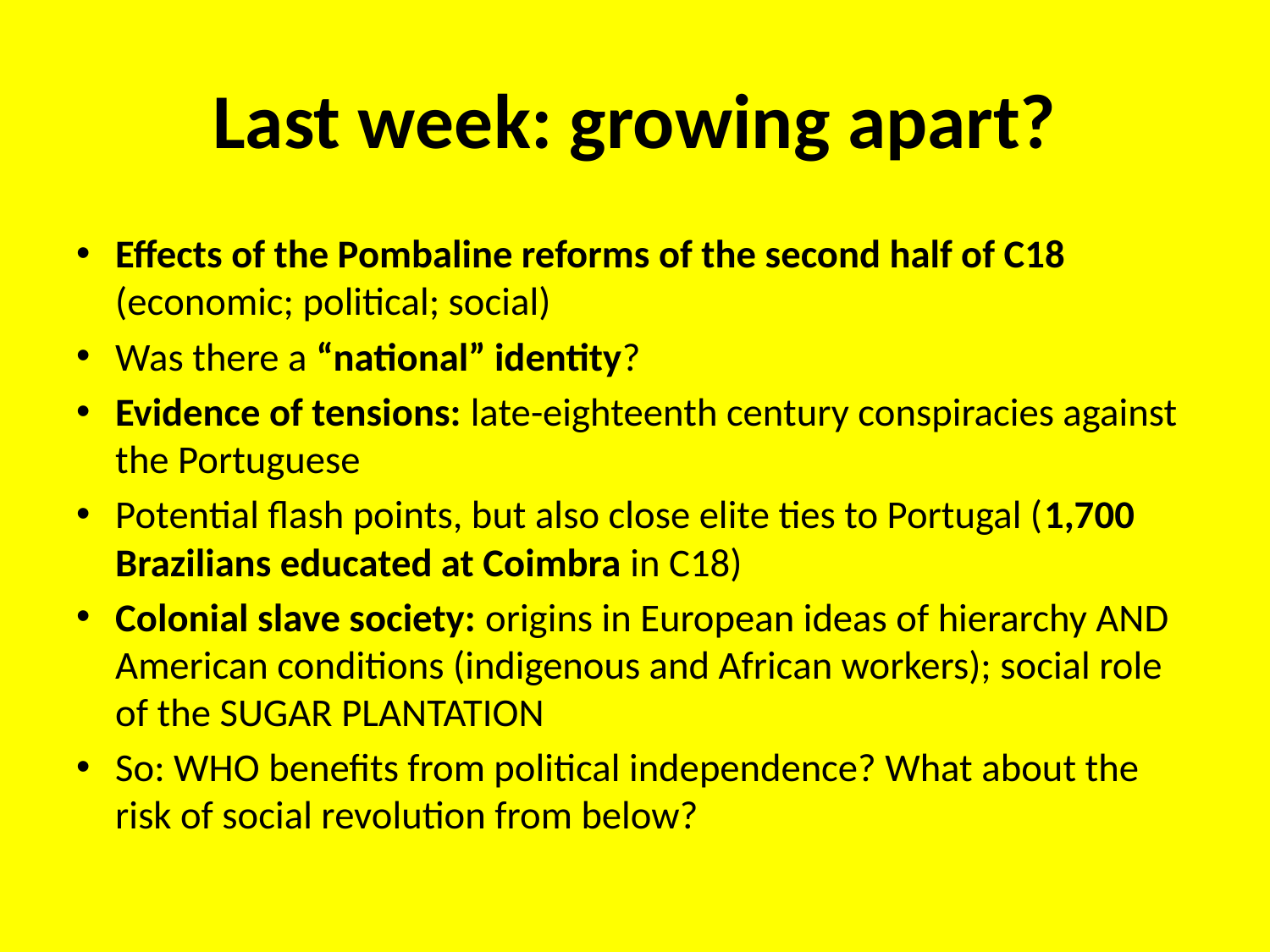

# Last week: growing apart?
Effects of the Pombaline reforms of the second half of C18 (economic; political; social)
Was there a “national” identity?
Evidence of tensions: late-eighteenth century conspiracies against the Portuguese
Potential flash points, but also close elite ties to Portugal (1,700 Brazilians educated at Coimbra in C18)
Colonial slave society: origins in European ideas of hierarchy AND American conditions (indigenous and African workers); social role of the SUGAR PLANTATION
So: WHO benefits from political independence? What about the risk of social revolution from below?